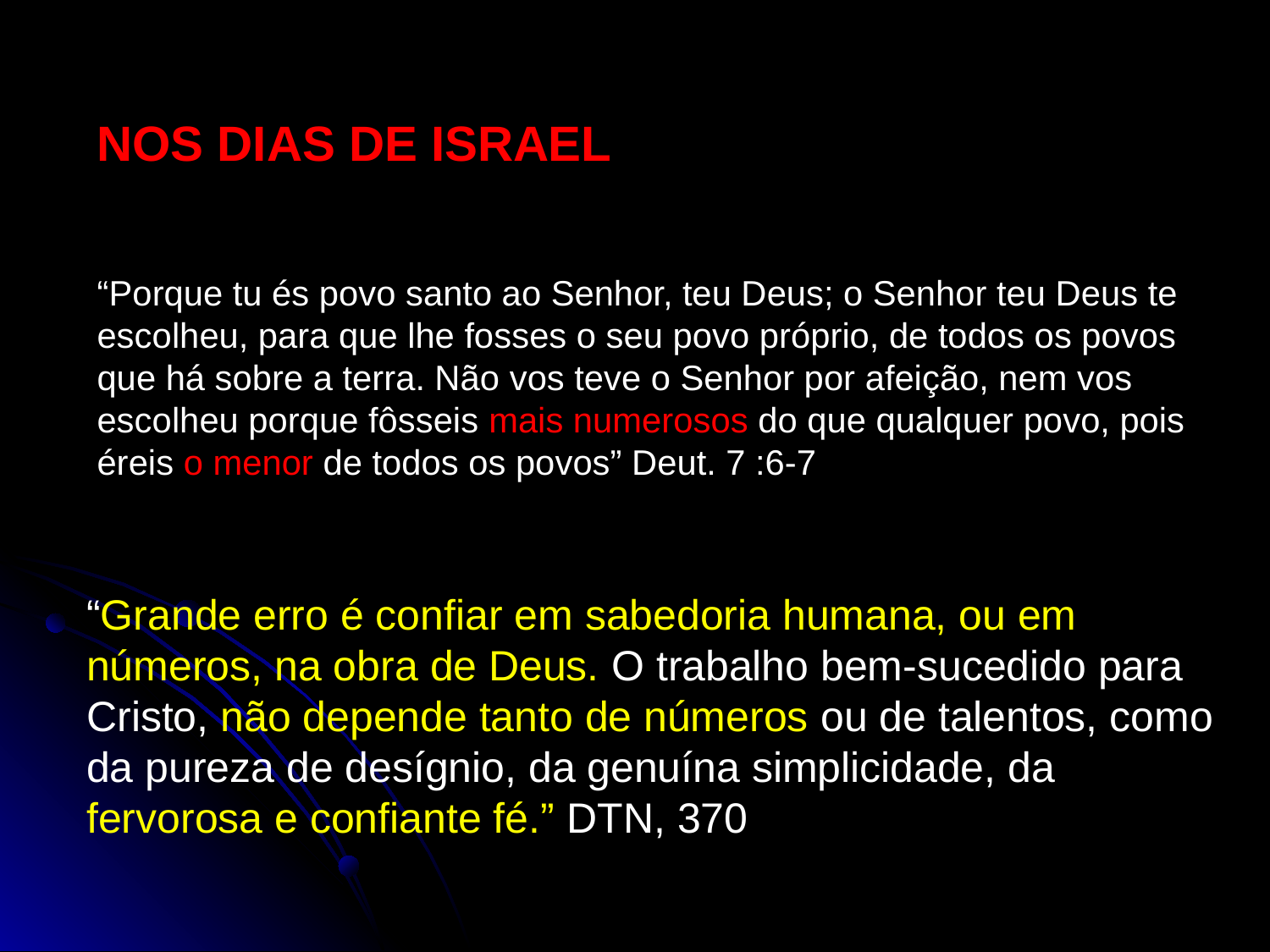

NOS DIAS DE ISRAEL
“Porque tu és povo santo ao Senhor, teu Deus; o Senhor teu Deus te escolheu, para que lhe fosses o seu povo próprio, de todos os povos que há sobre a terra. Não vos teve o Senhor por afeição, nem vos escolheu porque fôsseis mais numerosos do que qualquer povo, pois éreis o menor de todos os povos” Deut. 7 :6-7

“Grande erro é confiar em sabedoria humana, ou em números, na obra de Deus. O trabalho bem-sucedido para Cristo, não depende tanto de números ou de talentos, como da pureza de desígnio, da genuína simplicidade, da fervorosa e confiante fé.” DTN, 370